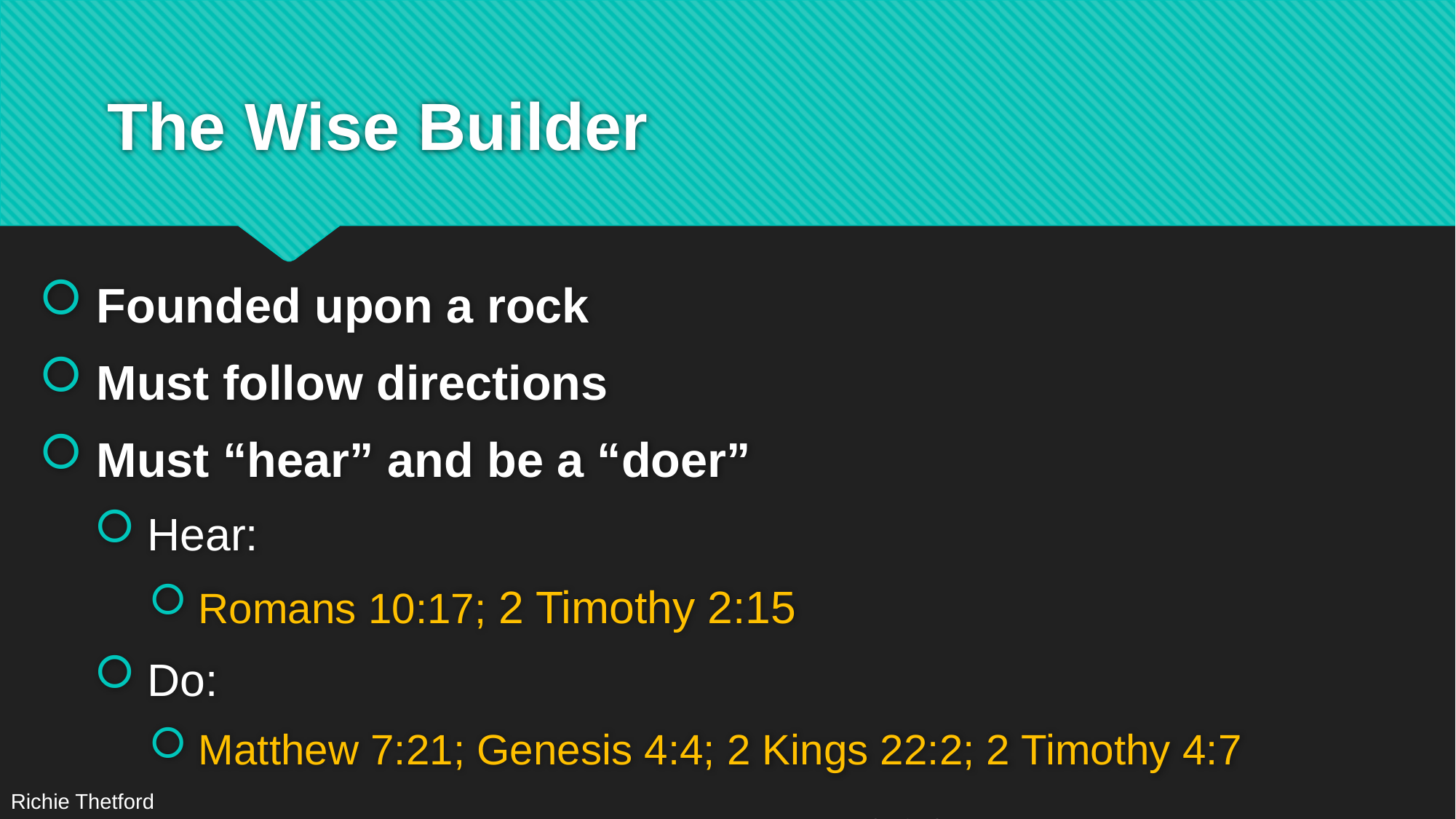

# The Wise Builder
 Founded upon a rock
 Must follow directions
 Must “hear” and be a “doer”
 Hear:
 Romans 10:17; 2 Timothy 2:15
 Do:
 Matthew 7:21; Genesis 4:4; 2 Kings 22:2; 2 Timothy 4:7
Richie Thetford																			       www.thetfordcountry.com